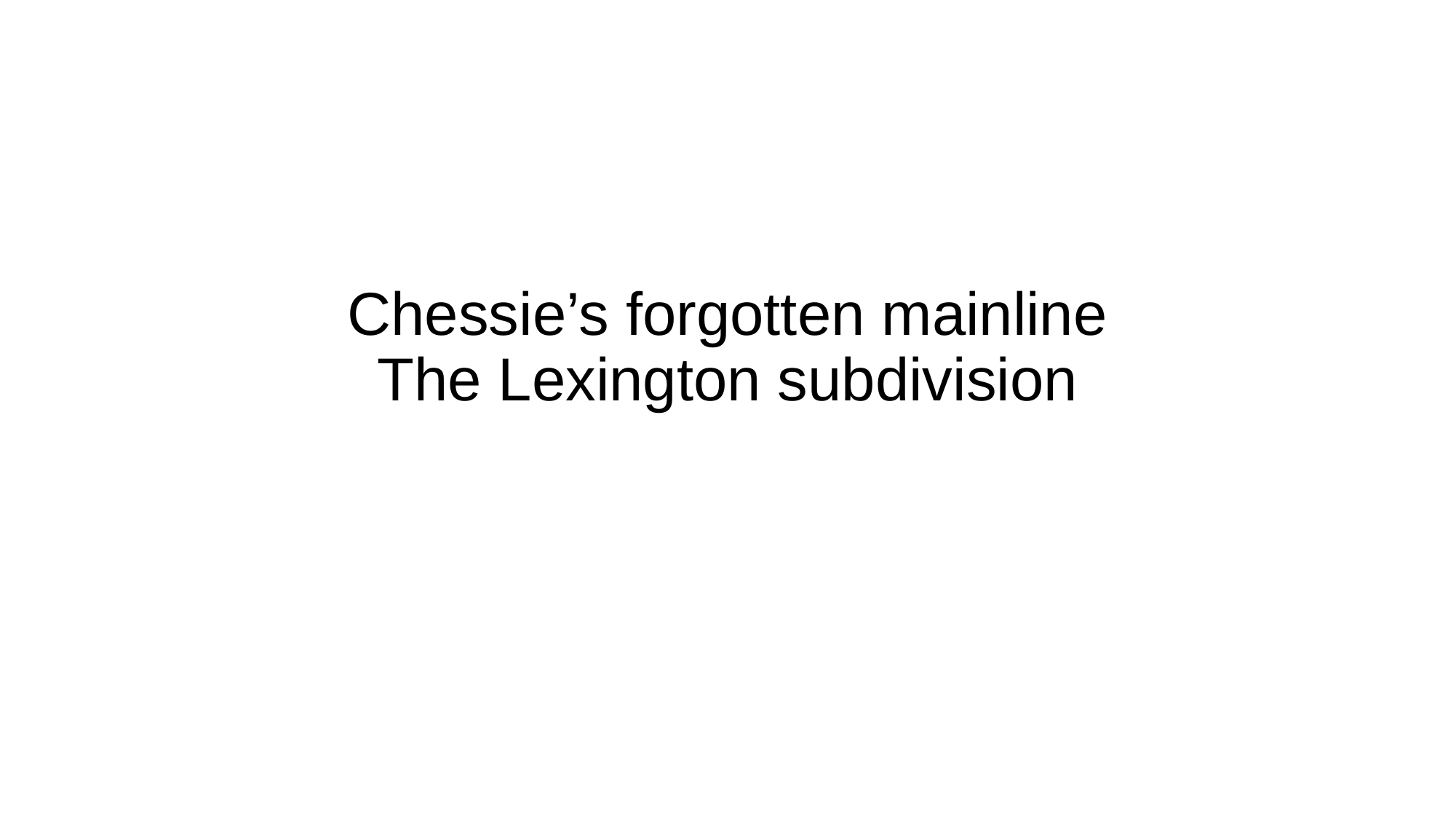

# Chessie’s forgotten mainline The Lexington subdivision